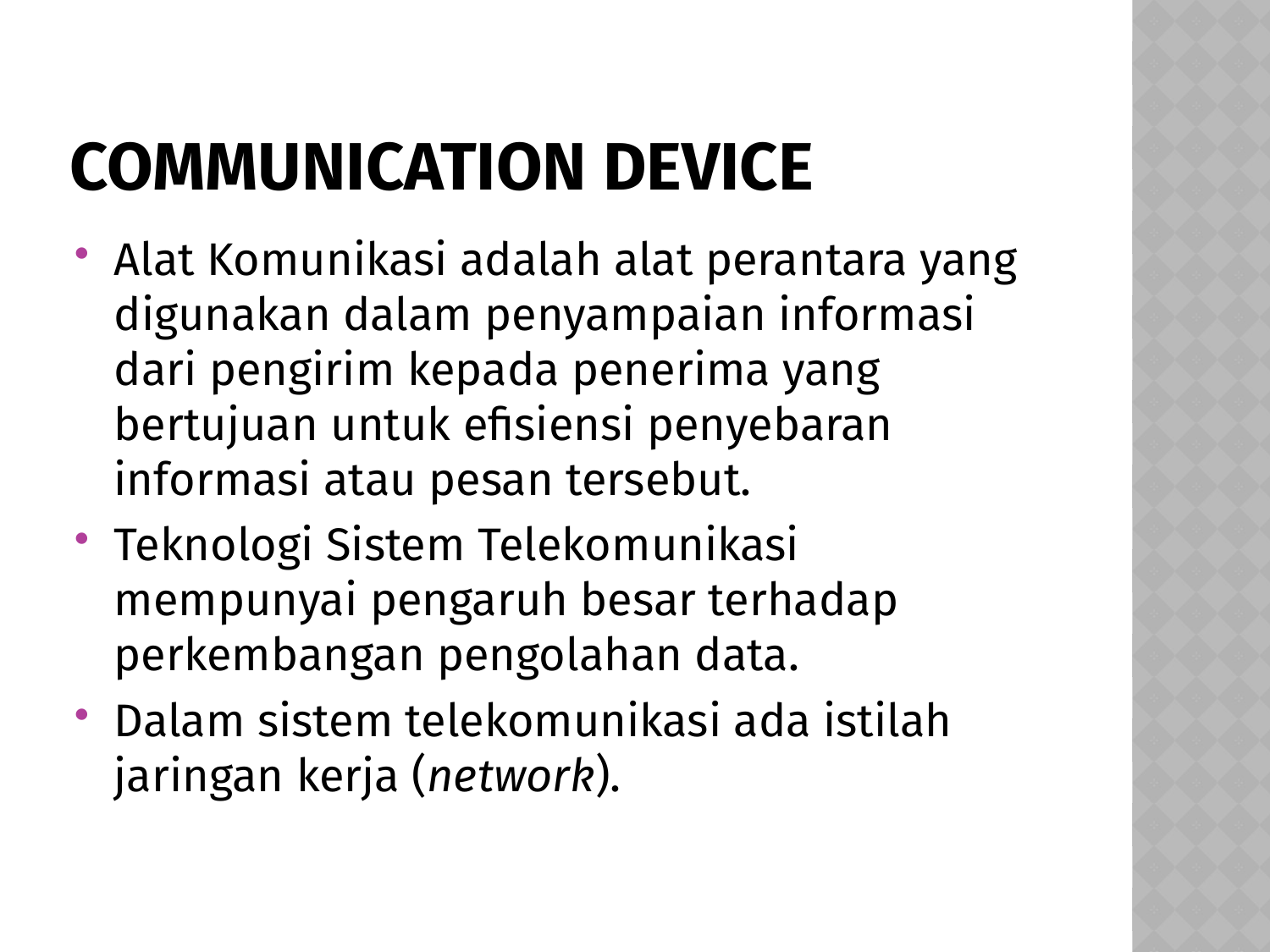

# Communication device
Alat Komunikasi adalah alat perantara yang digunakan dalam penyampaian informasi dari pengirim kepada penerima yang bertujuan untuk efisiensi penyebaran informasi atau pesan tersebut.
Teknologi Sistem Telekomunikasi mempunyai pengaruh besar terhadap perkembangan pengolahan data.
Dalam sistem telekomunikasi ada istilah jaringan kerja (network).